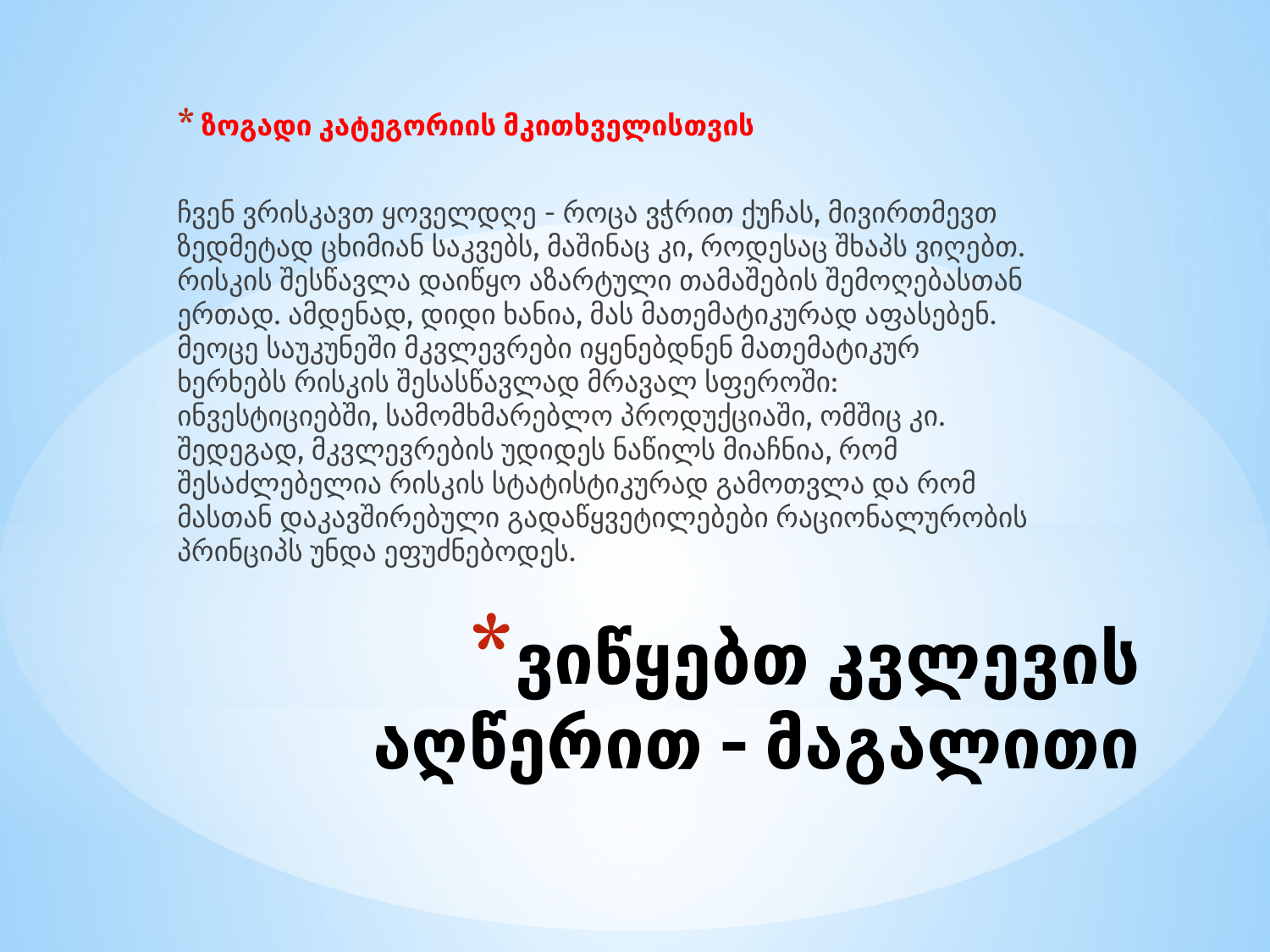

ზოგადი კატეგორიის მკითხველისთვის

ჩვენ ვრისკავთ ყოველდღე - როცა ვჭრით ქუჩას, მივირთმევთ ზედმეტად ცხიმიან საკვებს, მაშინაც კი, როდესაც შხაპს ვიღებთ. რისკის შესწავლა დაიწყო აზარტული თამაშების შემოღებასთან ერთად. ამდენად, დიდი ხანია, მას მათემატიკურად აფასებენ. მეოცე საუკუნეში მკვლევრები იყენებდნენ მათემატიკურ ხერხებს რისკის შესასწავლად მრავალ სფეროში: ინვესტიციებში, სამომხმარებლო პროდუქციაში, ომშიც კი. შედეგად, მკვლევრების უდიდეს ნაწილს მიაჩნია, რომ შესაძლებელია რისკის სტატისტიკურად გამოთვლა და რომ მასთან დაკავშირებული გადაწყვეტილებები რაციონალურობის პრინციპს უნდა ეფუძნებოდეს.

# ვიწყებთ კვლევის აღწერით - მაგალითი